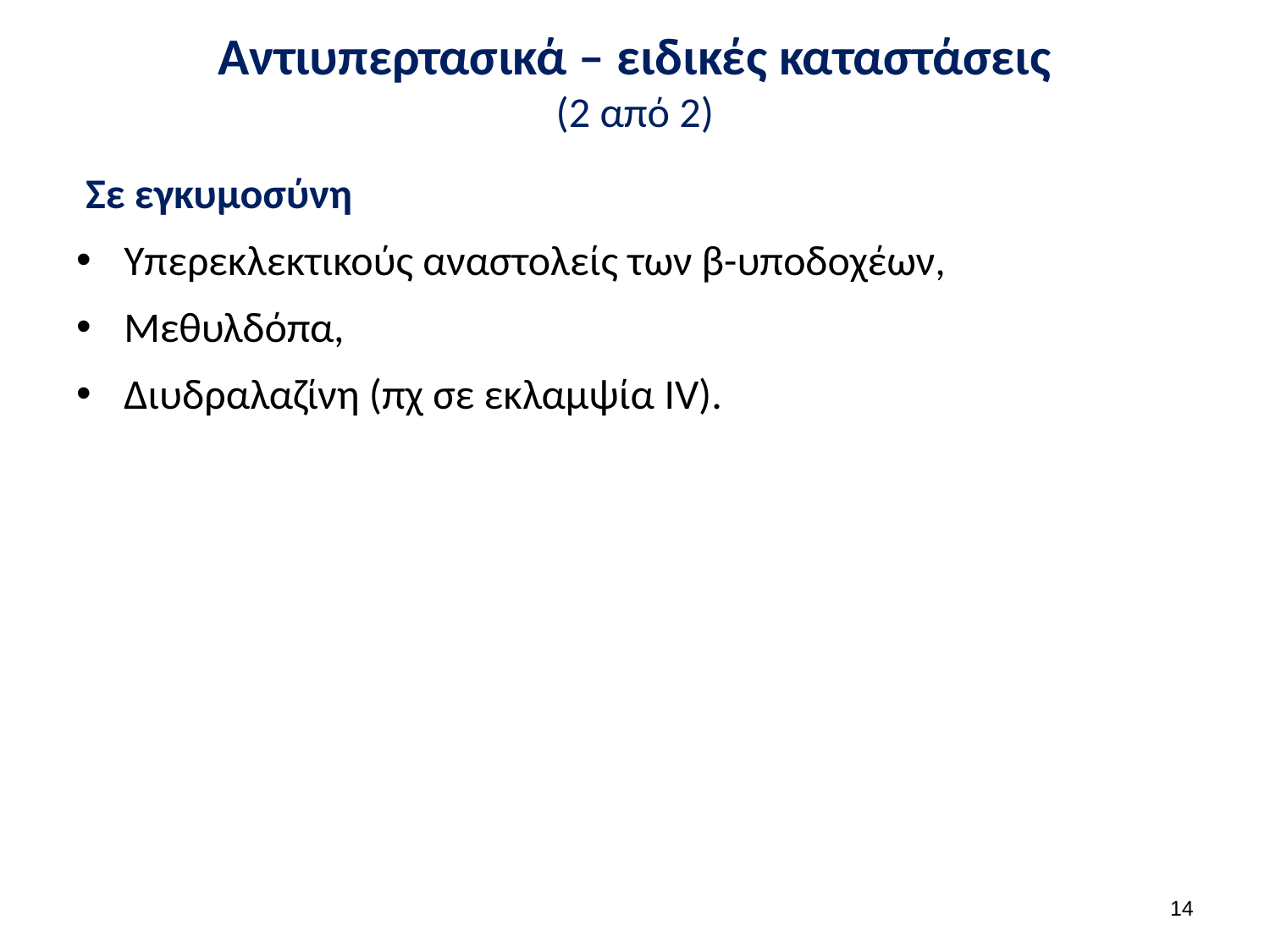

# Αντιυπερτασικά – ειδικές καταστάσεις (2 από 2)
 Σε εγκυμοσύνη
Υπερεκλεκτικούς αναστολείς των β-υποδοχέων,
Μεθυλδόπα,
Διυδραλαζίνη (πχ σε εκλαμψία IV).
14